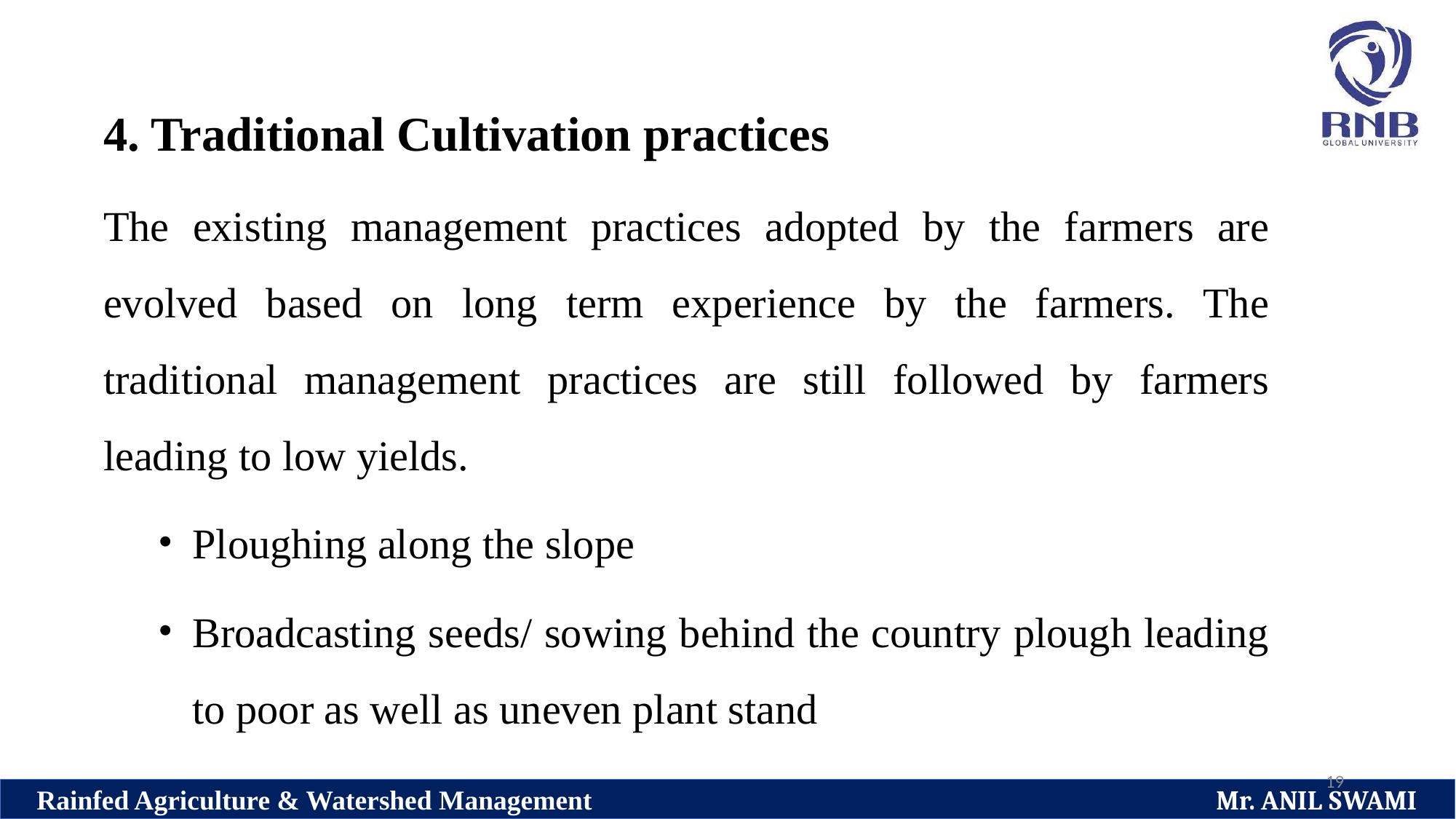

4. Traditional Cultivation practices
The existing management practices adopted by the farmers are evolved based on long term experience by the farmers. The traditional management practices are still followed by farmers leading to low yields.
Ploughing along the slope
Broadcasting seeds/ sowing behind the country plough leading to poor as well as uneven plant stand

19